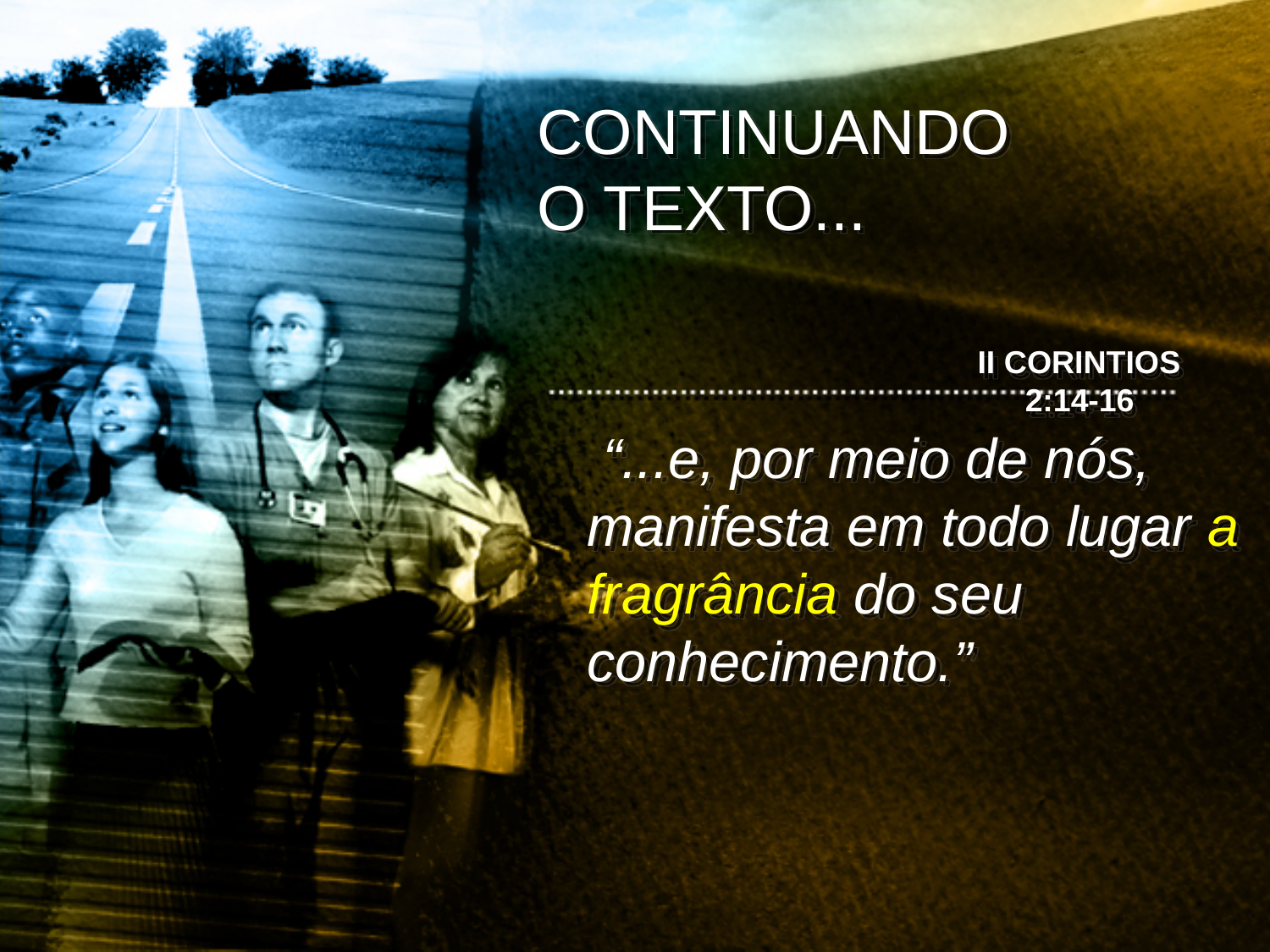

CONTINUANDO O TEXTO...
II CORINTIOS 2:14-16
 “...e, por meio de nós, manifesta em todo lugar a fragrância do seu conhecimento.”